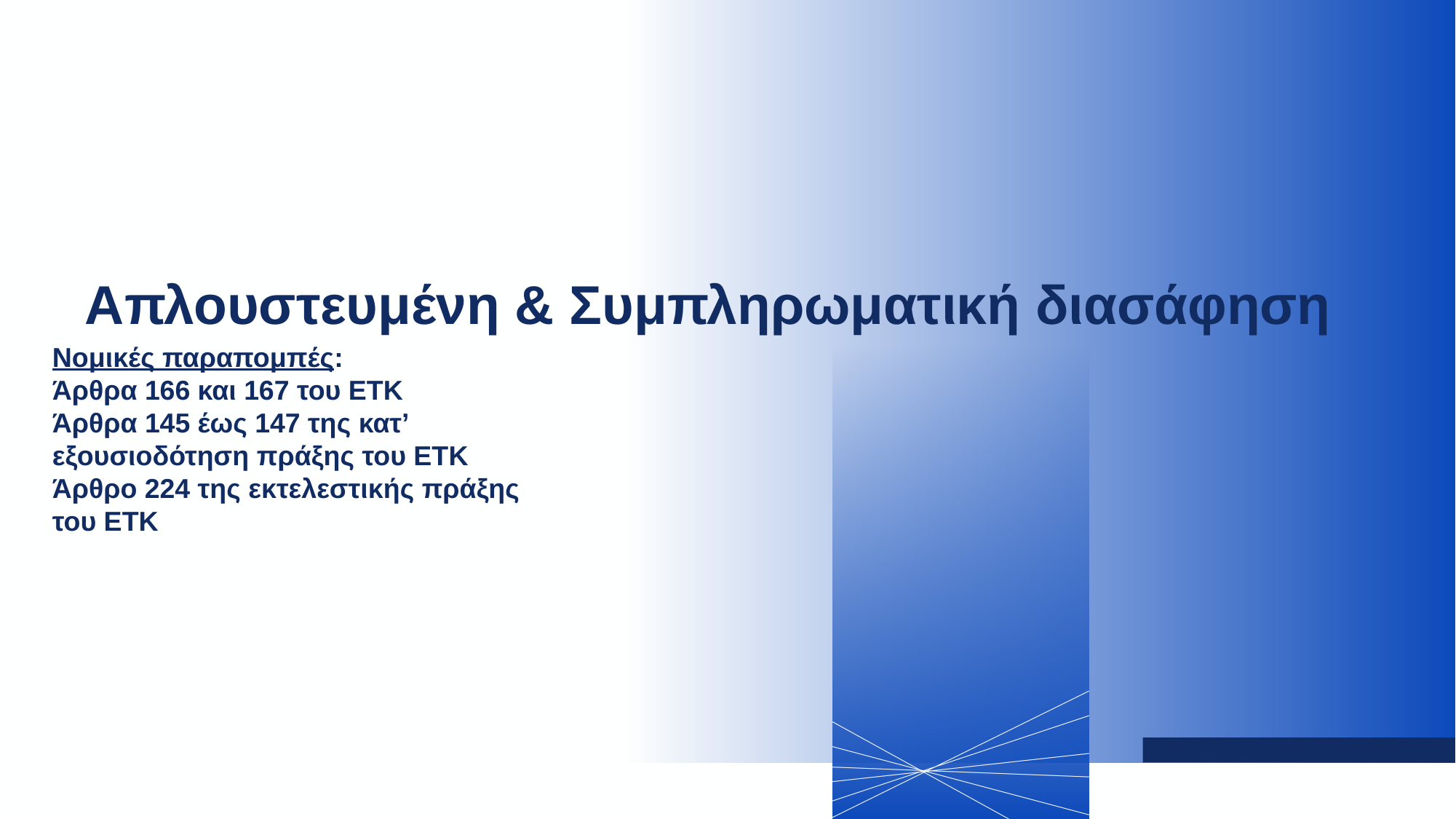

Απλουστευμένη & Συμπληρωματική διασάφηση
# Νομικές παραπομπές: Άρθρα 166 και 167 του ΕΤΚ Άρθρα 145 έως 147 της κατ’ εξουσιοδότηση πράξης του ΕΤΚ Άρθρο 224 της εκτελεστικής πράξης του ΕΤΚ